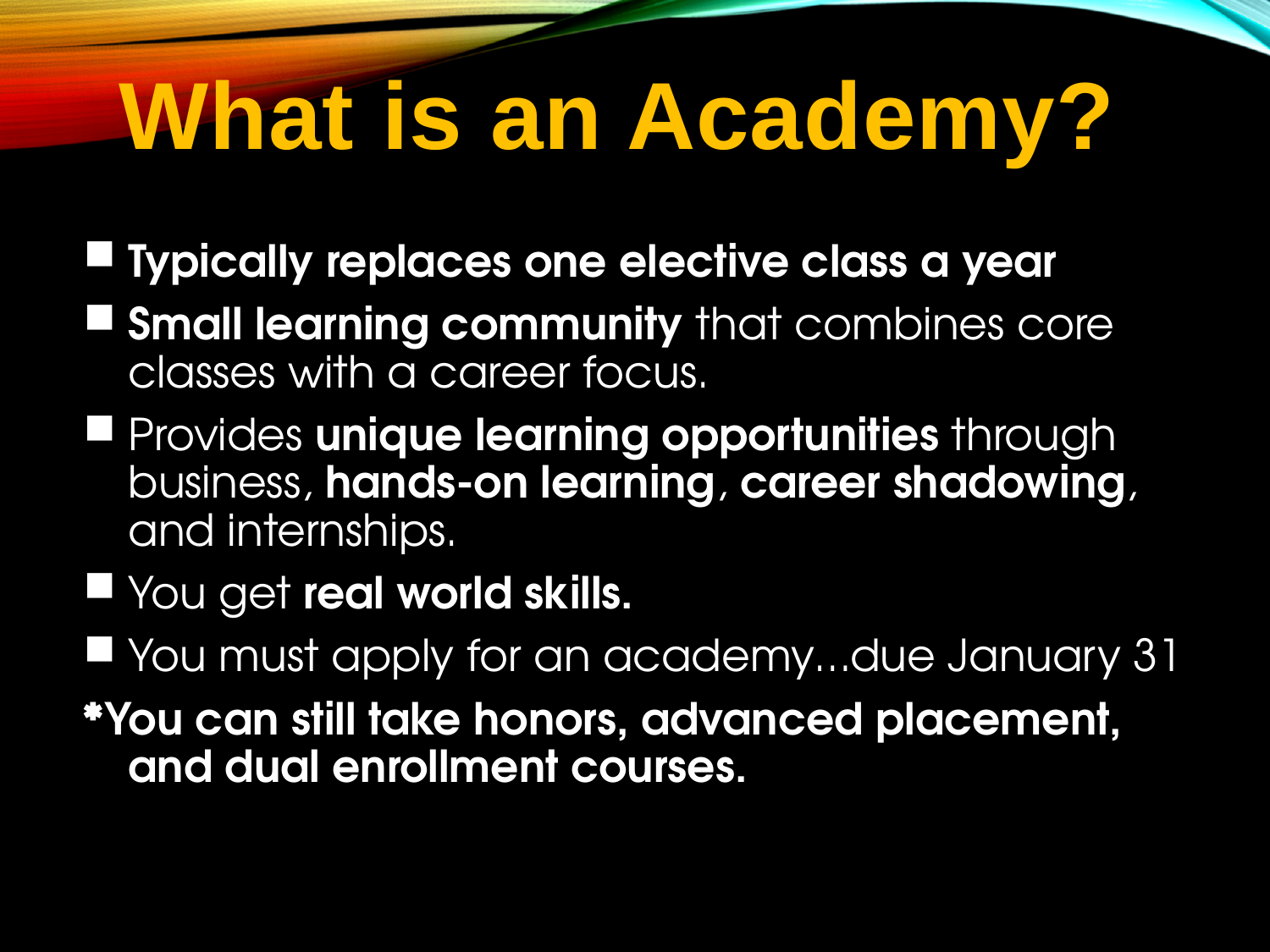

What is an Academy?
Typically replaces one elective class a year
Small learning community that combines core classes with a career focus.
Provides unique learning opportunities through business, hands-on learning, career shadowing, and internships.
You get real world skills.
You must apply for an academy…due January 31
*You can still take honors, advanced placement, and dual enrollment courses.